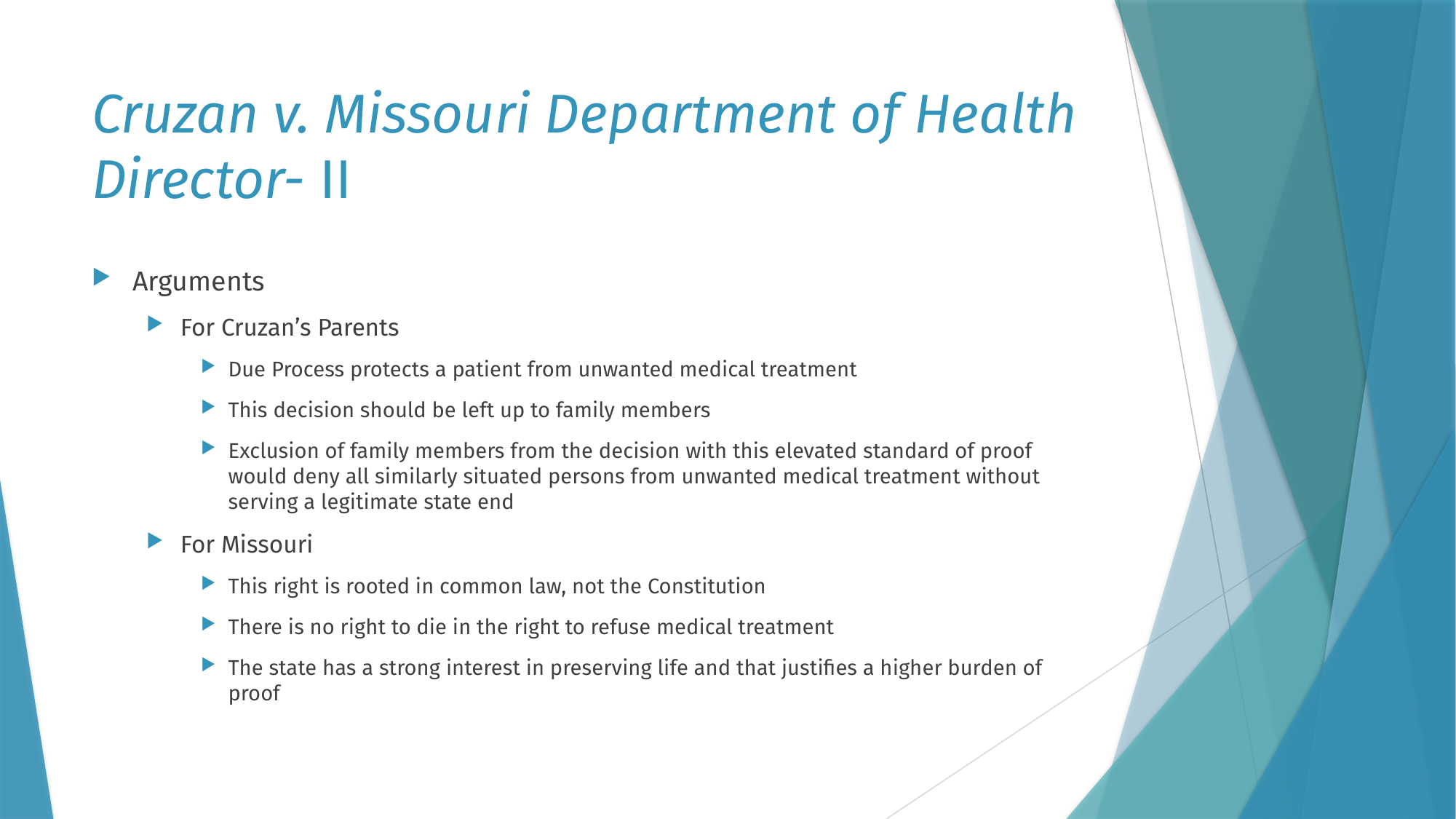

# Cruzan v. Missouri Department of Health Director- II
Arguments
For Cruzan’s Parents
Due Process protects a patient from unwanted medical treatment
This decision should be left up to family members
Exclusion of family members from the decision with this elevated standard of proof would deny all similarly situated persons from unwanted medical treatment without serving a legitimate state end
For Missouri
This right is rooted in common law, not the Constitution
There is no right to die in the right to refuse medical treatment
The state has a strong interest in preserving life and that justifies a higher burden of proof